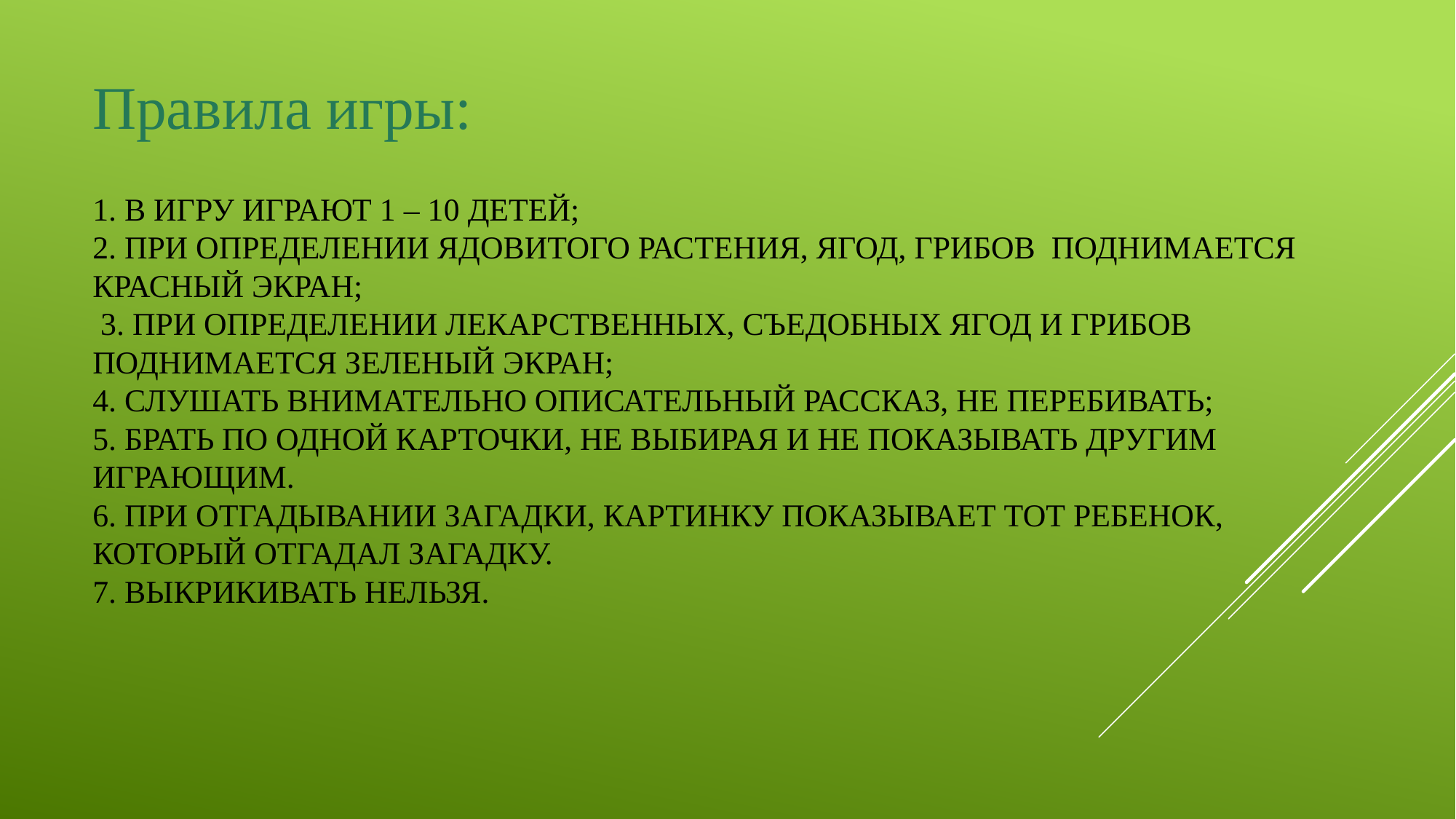

Правила игры:
# 1. В игру играют 1 – 10 детей; 2. При определении ядовитого растения, ягод, грибов  поднимается красный экран; 3. при определении лекарственных, съедобных ягод и грибов поднимается зеленый экран; 4. Слушать внимательно описательный рассказ, не перебивать; 5. Брать по одной карточки, не выбирая и не показывать другим играющим. 6. При отгадывании загадки, картинку показывает тот ребенок, который отгадал загадку. 7. Выкрикивать нельзя.